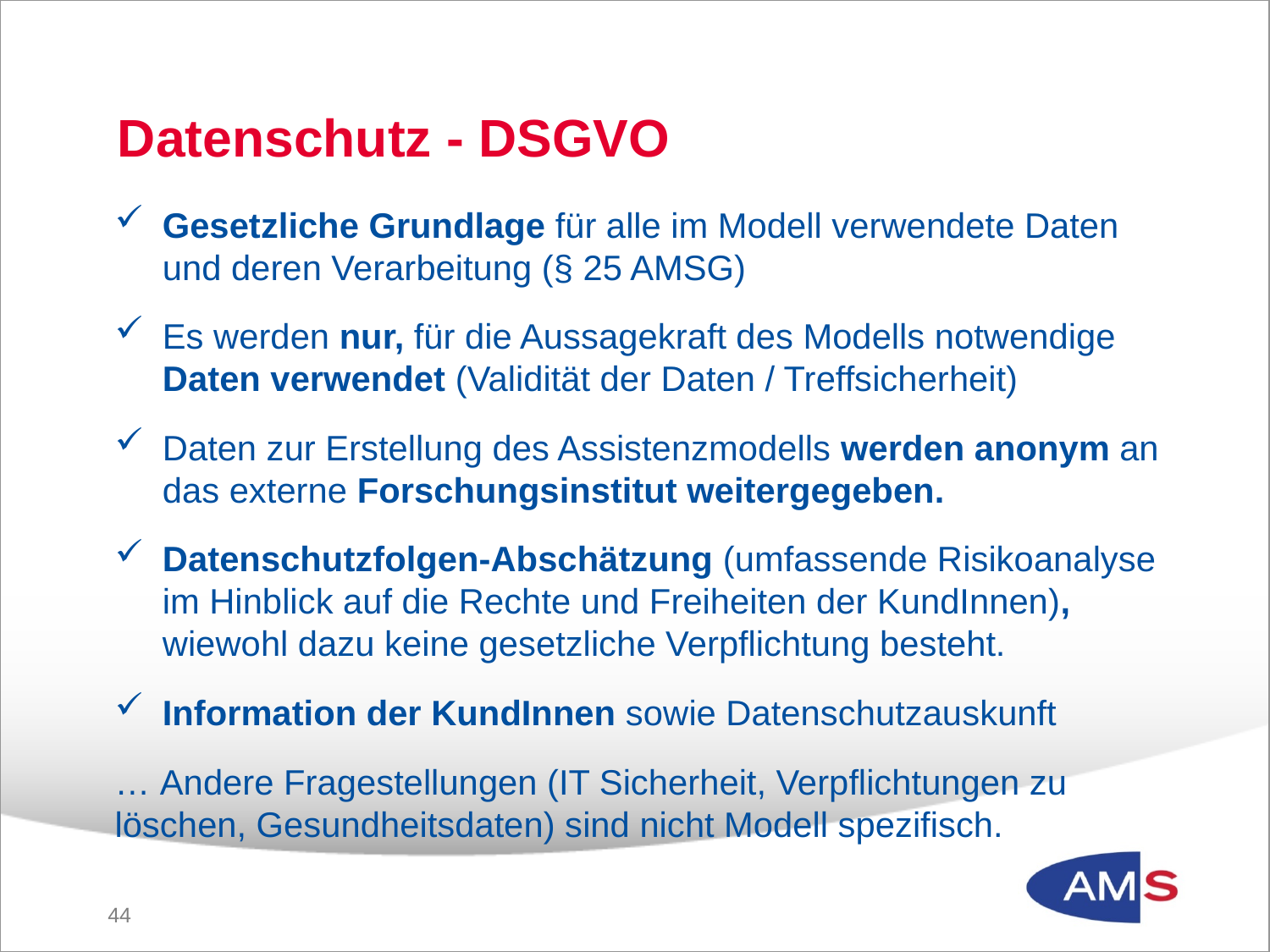

# Datenschutz - DSGVO
Gesetzliche Grundlage für alle im Modell verwendete Daten und deren Verarbeitung (§ 25 AMSG)

Es werden nur, für die Aussagekraft des Modells notwendige Daten verwendet (Validität der Daten / Treffsicherheit)

Daten zur Erstellung des Assistenzmodells werden anonym an das externe Forschungsinstitut weitergegeben.

Datenschutzfolgen-Abschätzung (umfassende Risikoanalyse im Hinblick auf die Rechte und Freiheiten der KundInnen), wiewohl dazu keine gesetzliche Verpflichtung besteht.

Information der KundInnen sowie Datenschutzauskunft

… Andere Fragestellungen (IT Sicherheit, Verpflichtungen zu löschen, Gesundheitsdaten) sind nicht Modell spezifisch.

44